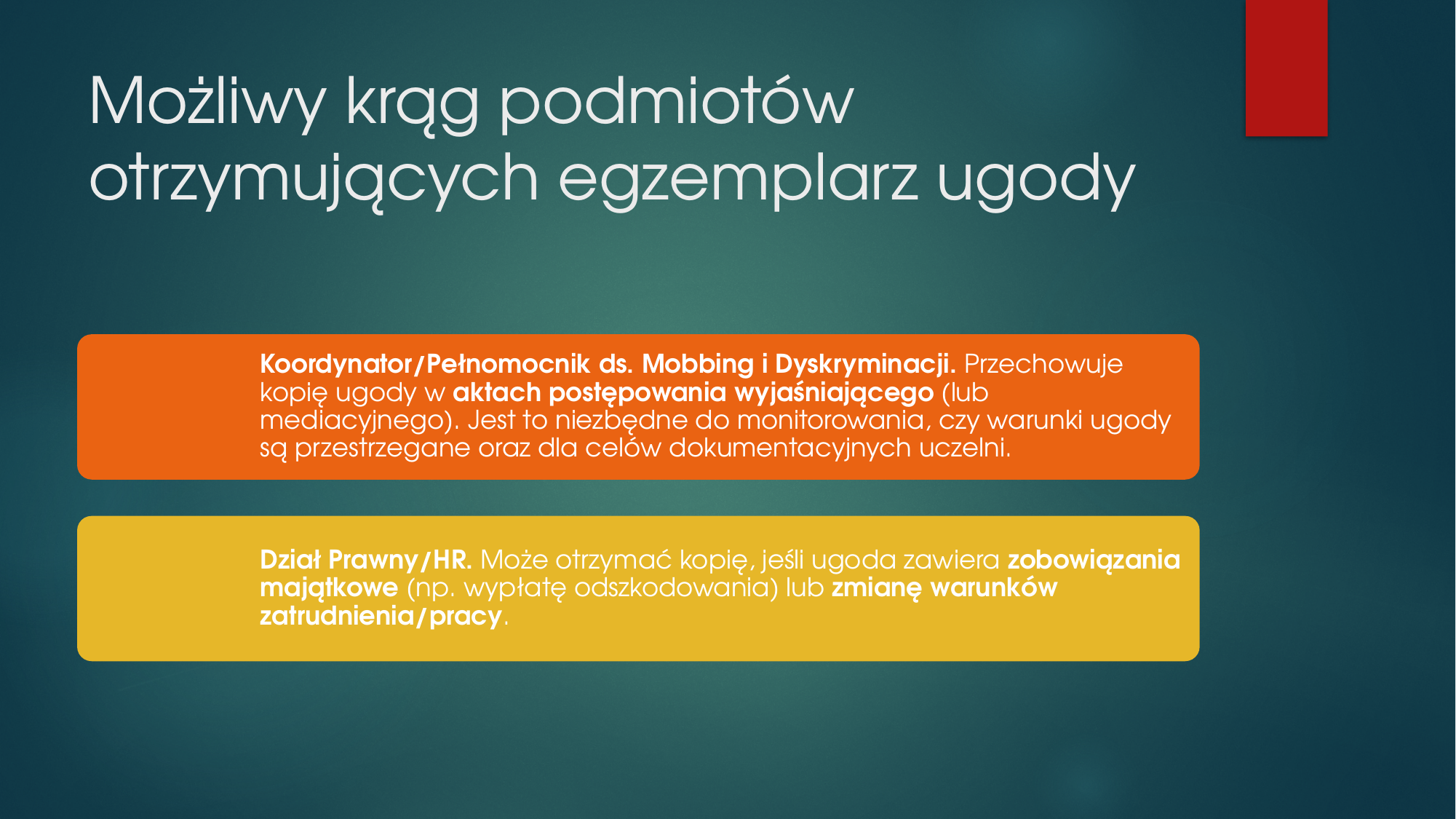

# Możliwy krąg podmiotów otrzymujących egzemplarz ugody
Koordynator/Pełnomocnik ds. Mobbing i Dyskryminacji. Przechowuje kopię ugody w aktach postępowania wyjaśniającego (lub mediacyjnego). Jest to niezbędne do monitorowania, czy warunki ugody są przestrzegane oraz dla celów dokumentacyjnych uczelni.
Dział Prawny/HR. Może otrzymać kopię, jeśli ugoda zawiera zobowiązania majątkowe (np. wypłatę odszkodowania) lub zmianę warunków zatrudnienia/pracy.